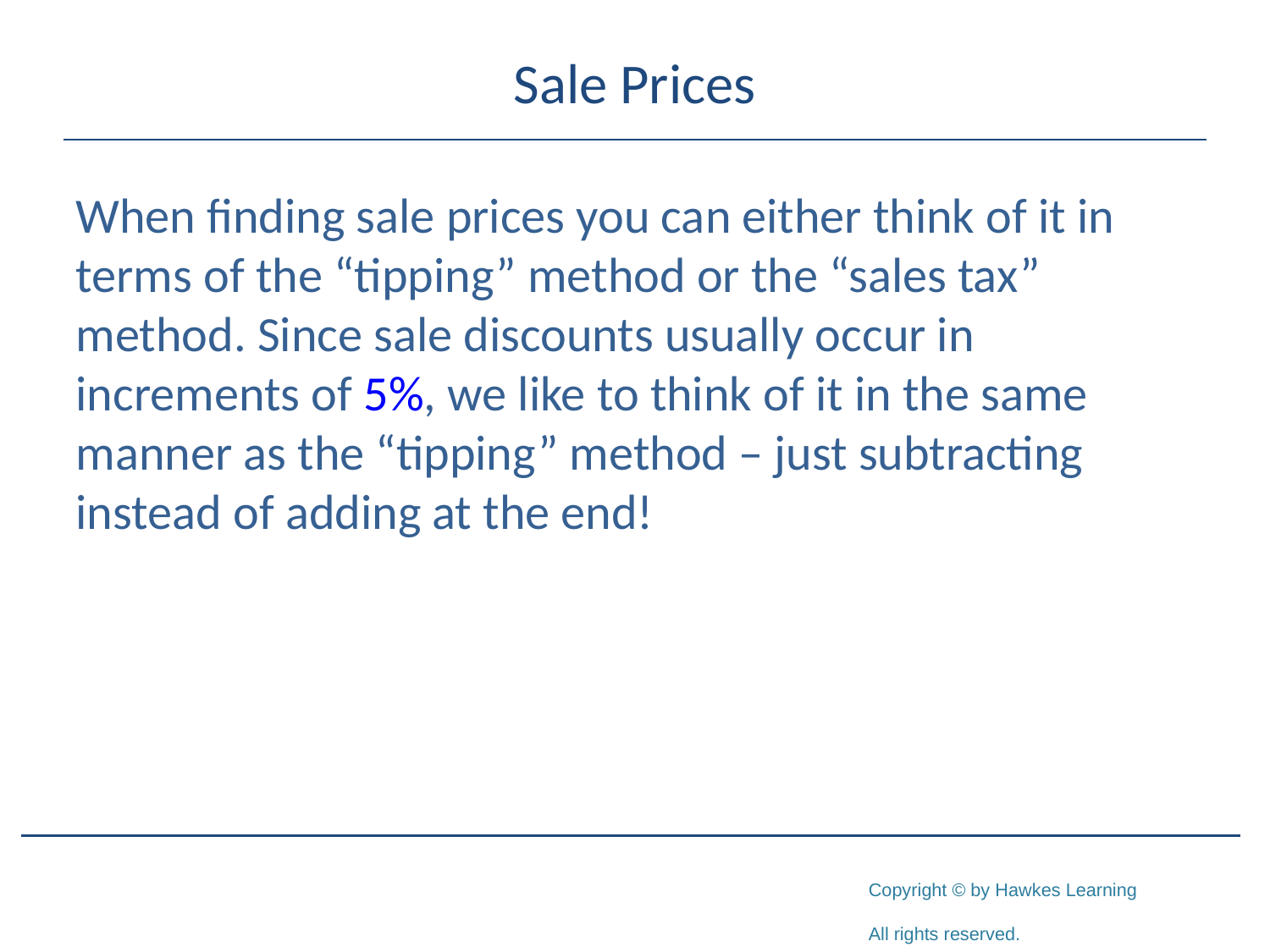

# Sale Prices
When finding sale prices you can either think of it in terms of the “tipping” method or the “sales tax” method. Since sale discounts usually occur in increments of 5%, we like to think of it in the same manner as the “tipping” method – just subtracting instead of adding at the end!